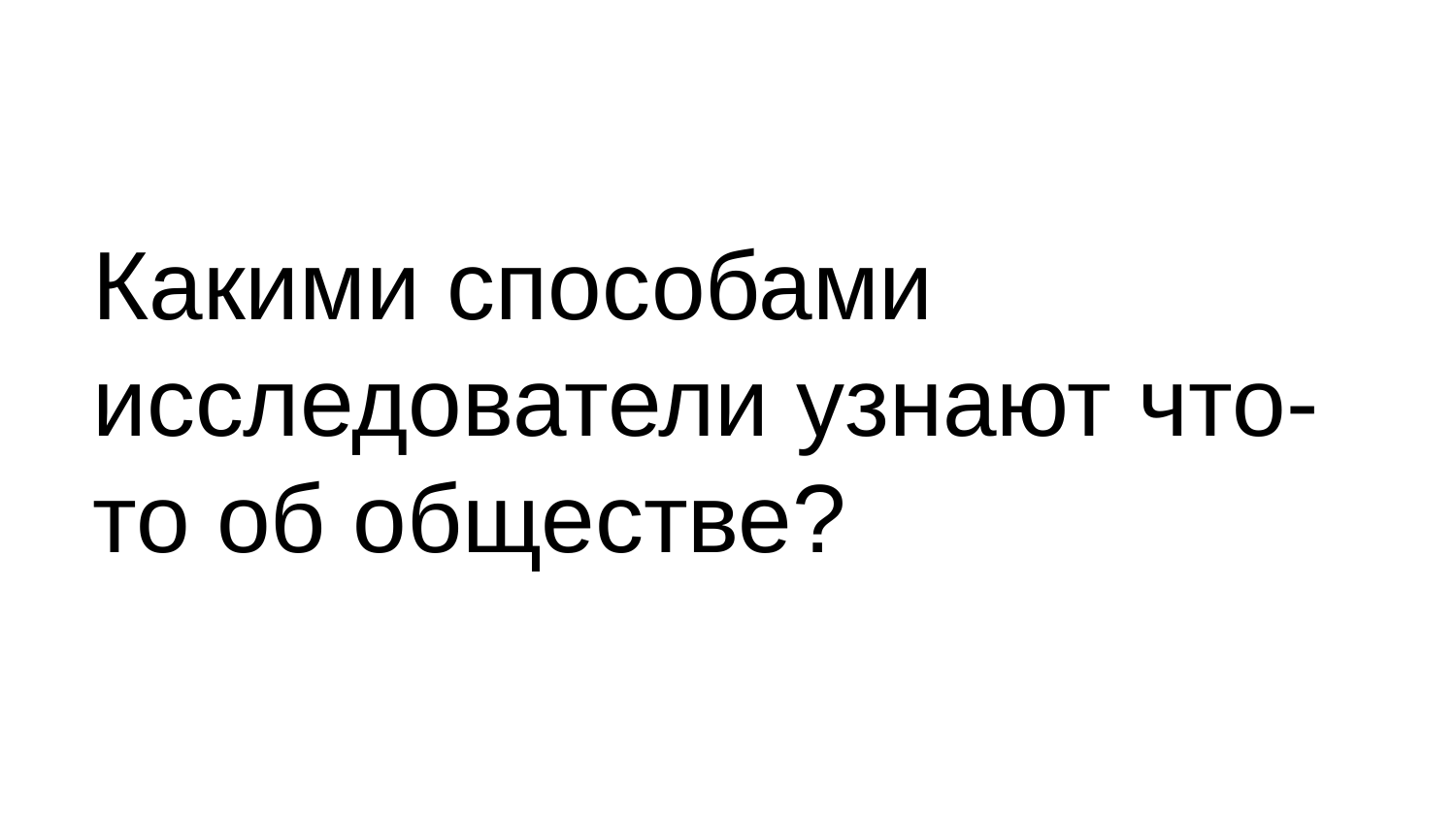

# Какими способами исследователи узнают что-то об обществе?